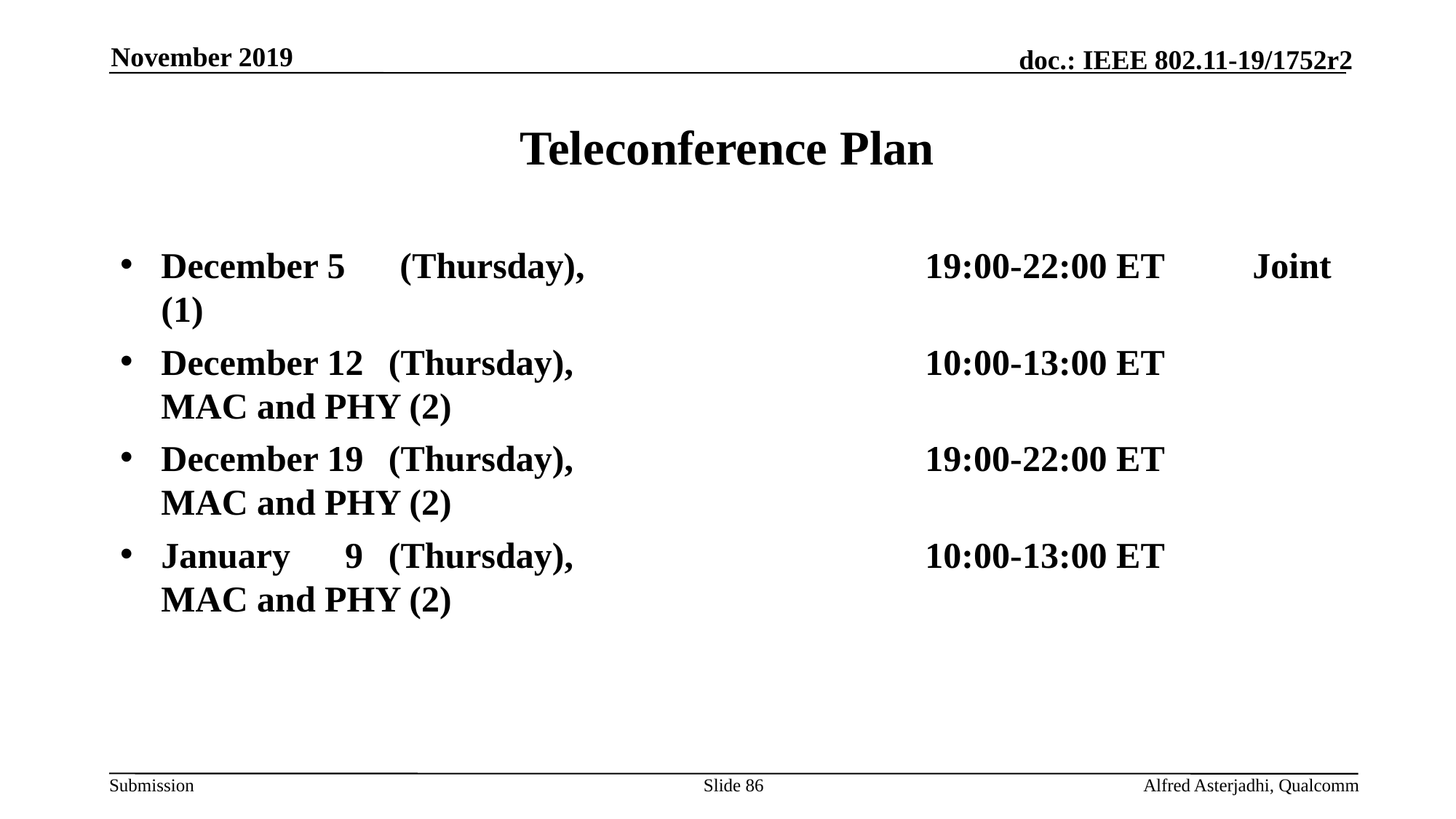

November 2019
# Teleconference Plan
December 5      (Thursday), 				19:00-22:00 ET	Joint (1)
December 12 	 (Thursday), 				10:00-13:00 ET	MAC and PHY (2)
December 19 	 (Thursday), 				19:00-22:00 ET	MAC and PHY (2)
January      9 	 (Thursday), 				10:00-13:00 ET	MAC and PHY (2)
Slide 86
Alfred Asterjadhi, Qualcomm